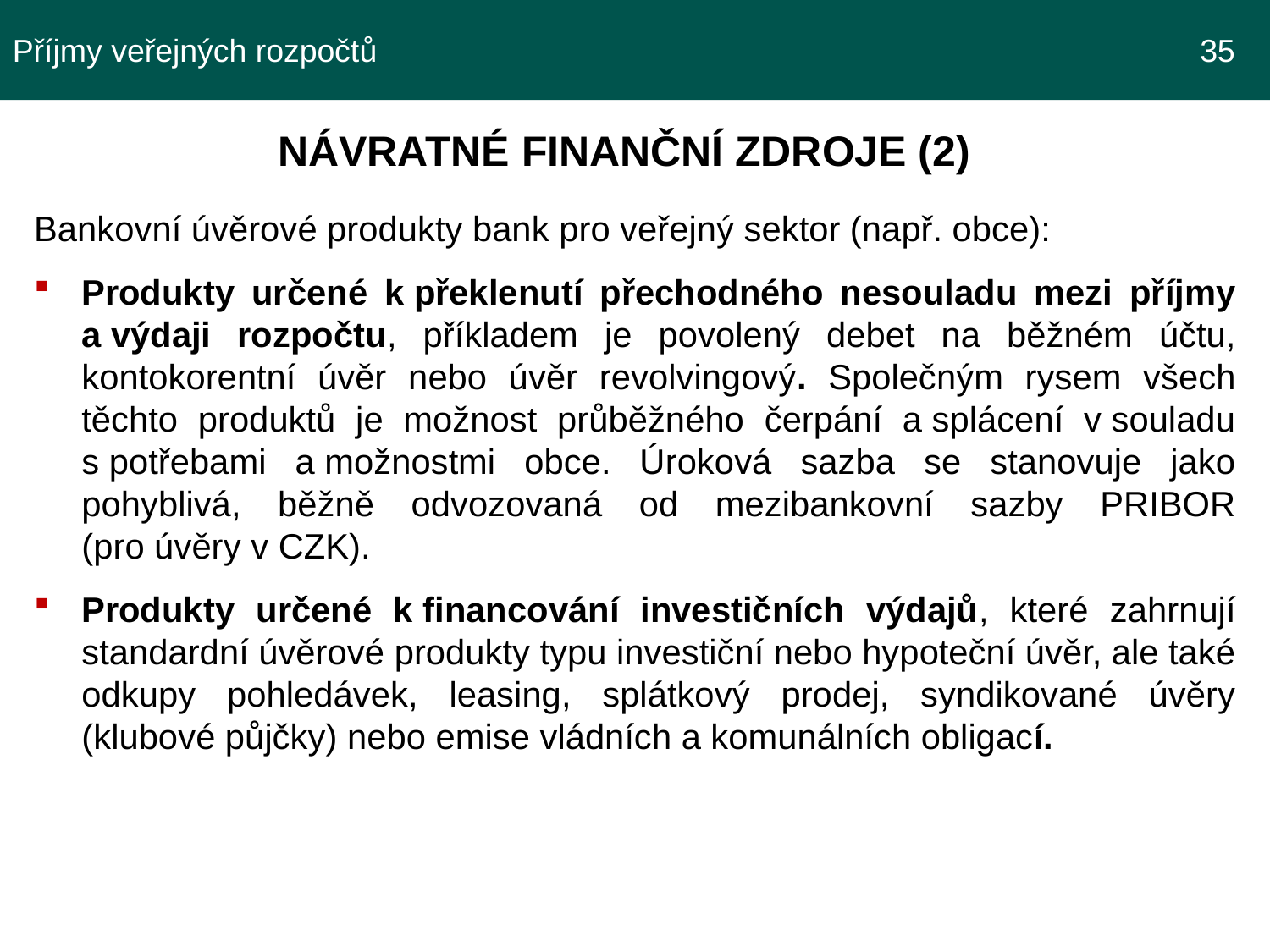

Příjmy veřejných rozpočtů 							     35
NÁVRATNÉ FINANČNÍ ZDROJE (2)
Bankovní úvěrové produkty bank pro veřejný sektor (např. obce):
Produkty určené k překlenutí přechodného nesouladu mezi příjmy a výdaji rozpočtu, příkladem je povolený debet na běžném účtu, kontokorentní úvěr nebo úvěr revolvingový. Společným rysem všech těchto produktů je možnost průběžného čerpání a splácení v souladu s potřebami a možnostmi obce. Úroková sazba se stanovuje jako pohyblivá, běžně odvozovaná od mezibankovní sazby PRIBOR (pro úvěry v CZK).
Produkty určené k financování investičních výdajů, které zahrnují standardní úvěrové produkty typu investiční nebo hypoteční úvěr, ale také odkupy pohledávek, leasing, splátkový prodej, syndikované úvěry (klubové půjčky) nebo emise vládních a komunálních obligací.